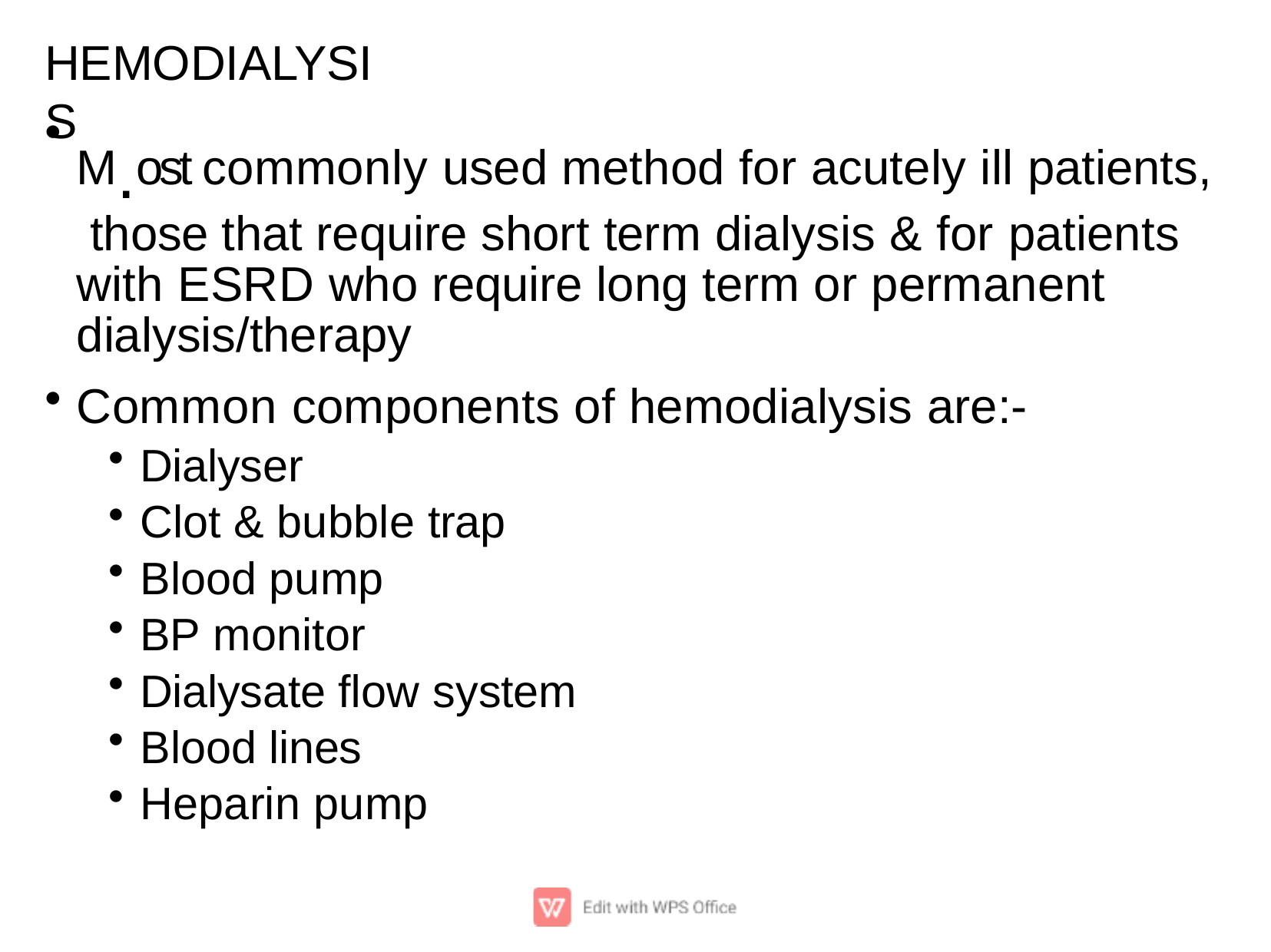

# HEMODIALYSIS
M.ost commonly used method for acutely ill patients,  those that require short term dialysis & for patients  with ESRD who require long term or permanent  dialysis/therapy
Common components of hemodialysis are:-
Dialyser
Clot & bubble trap
Blood pump
BP monitor
Dialysate ﬂow system
Blood lines
Heparin pump